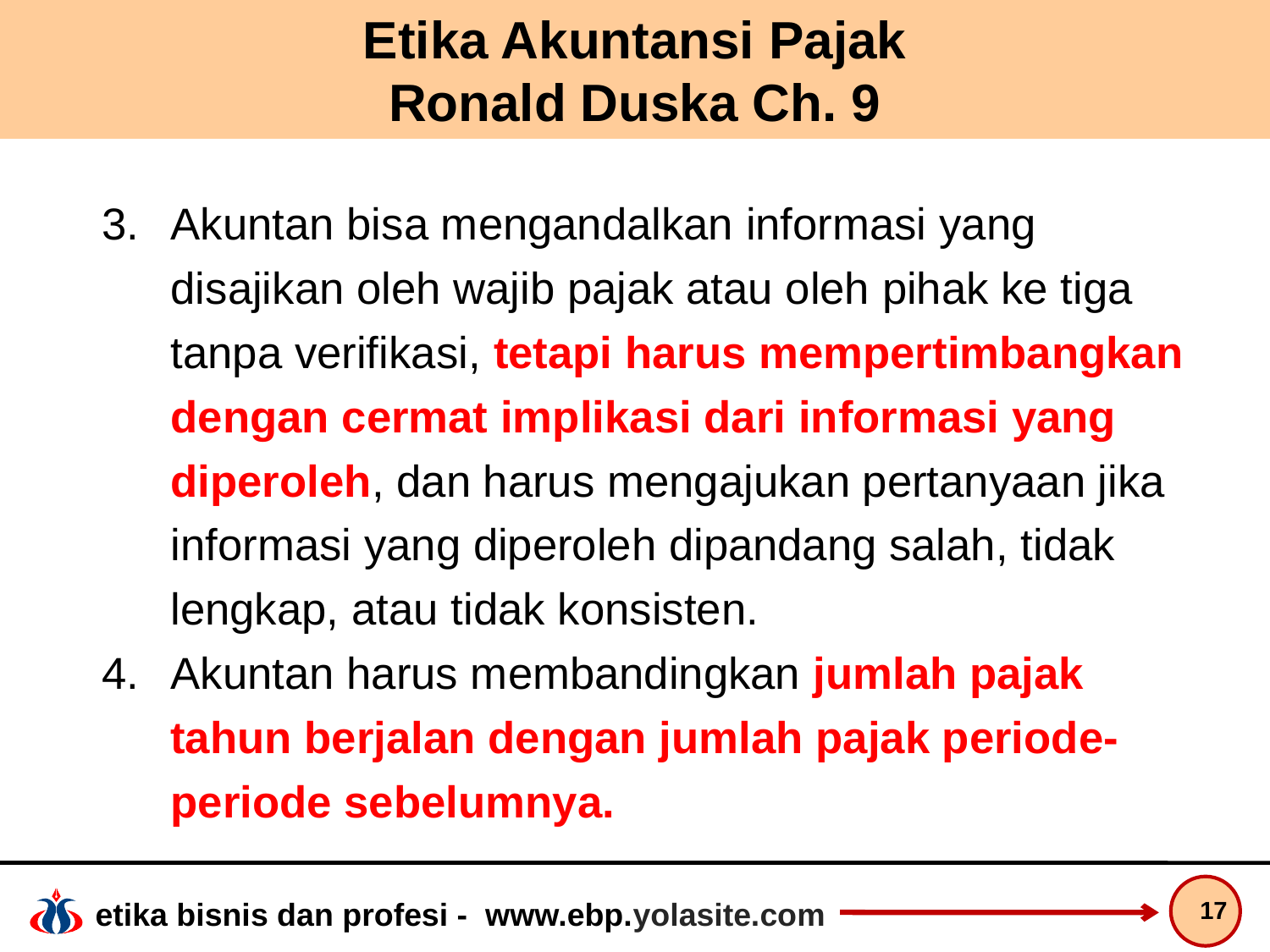

# Etika Akuntansi Pajak Ronald Duska Ch. 9
Akuntan bisa mengandalkan informasi yang disajikan oleh wajib pajak atau oleh pihak ke tiga tanpa verifikasi, tetapi harus mempertimbangkan dengan cermat implikasi dari informasi yang diperoleh, dan harus mengajukan pertanyaan jika informasi yang diperoleh dipandang salah, tidak lengkap, atau tidak konsisten.
Akuntan harus membandingkan jumlah pajak tahun berjalan dengan jumlah pajak periode-periode sebelumnya.

17